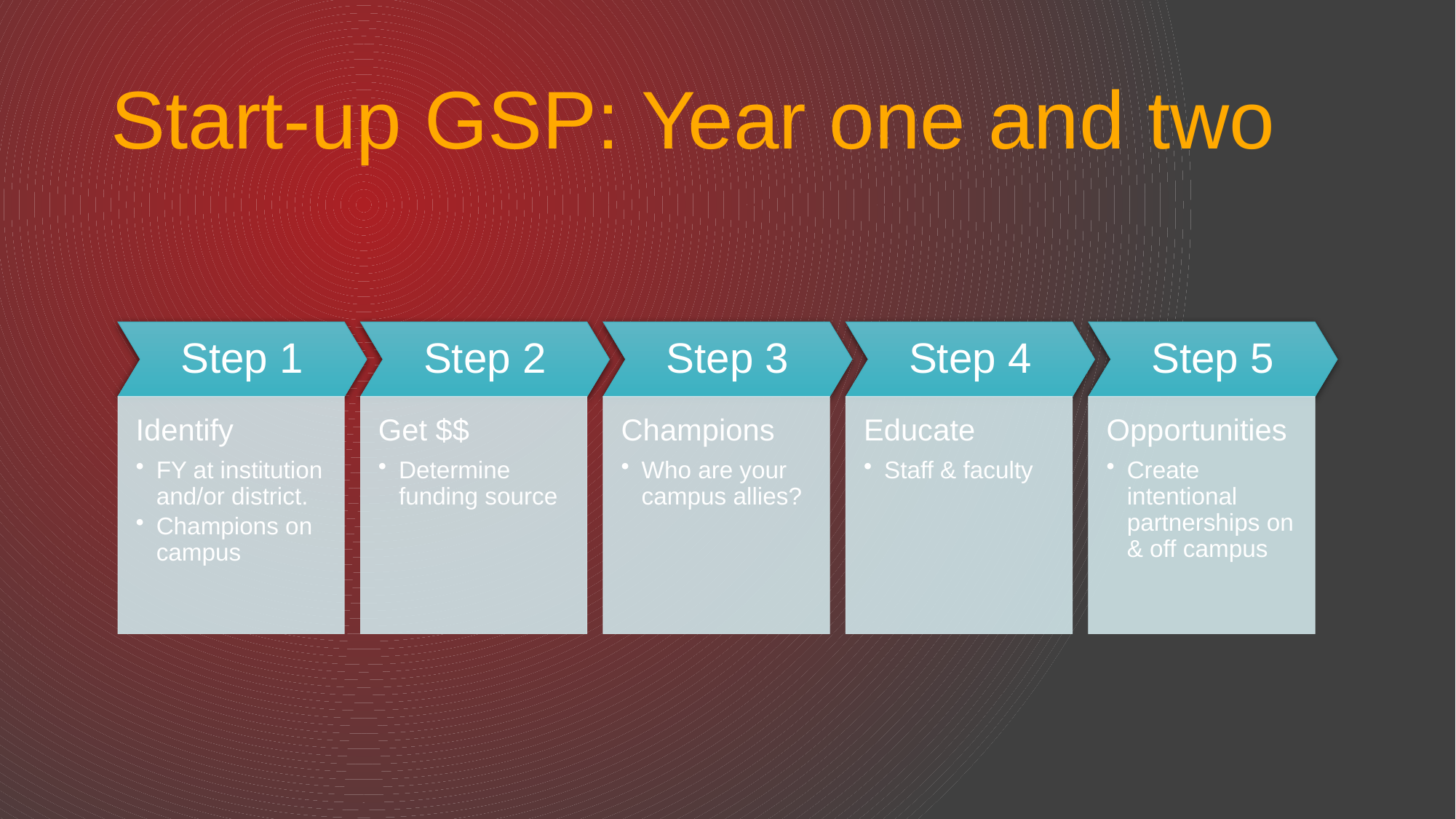

# Start-up GSP: Year one and two
Step 1
Identify
FY at institution and/or district.
Champions on campus
Step 2
Get $$
Determine funding source
Step 3
Champions
Who are your campus allies?
Step 4
Educate
Staff & faculty
Step 5
Opportunities
Create intentional partnerships on & off campus